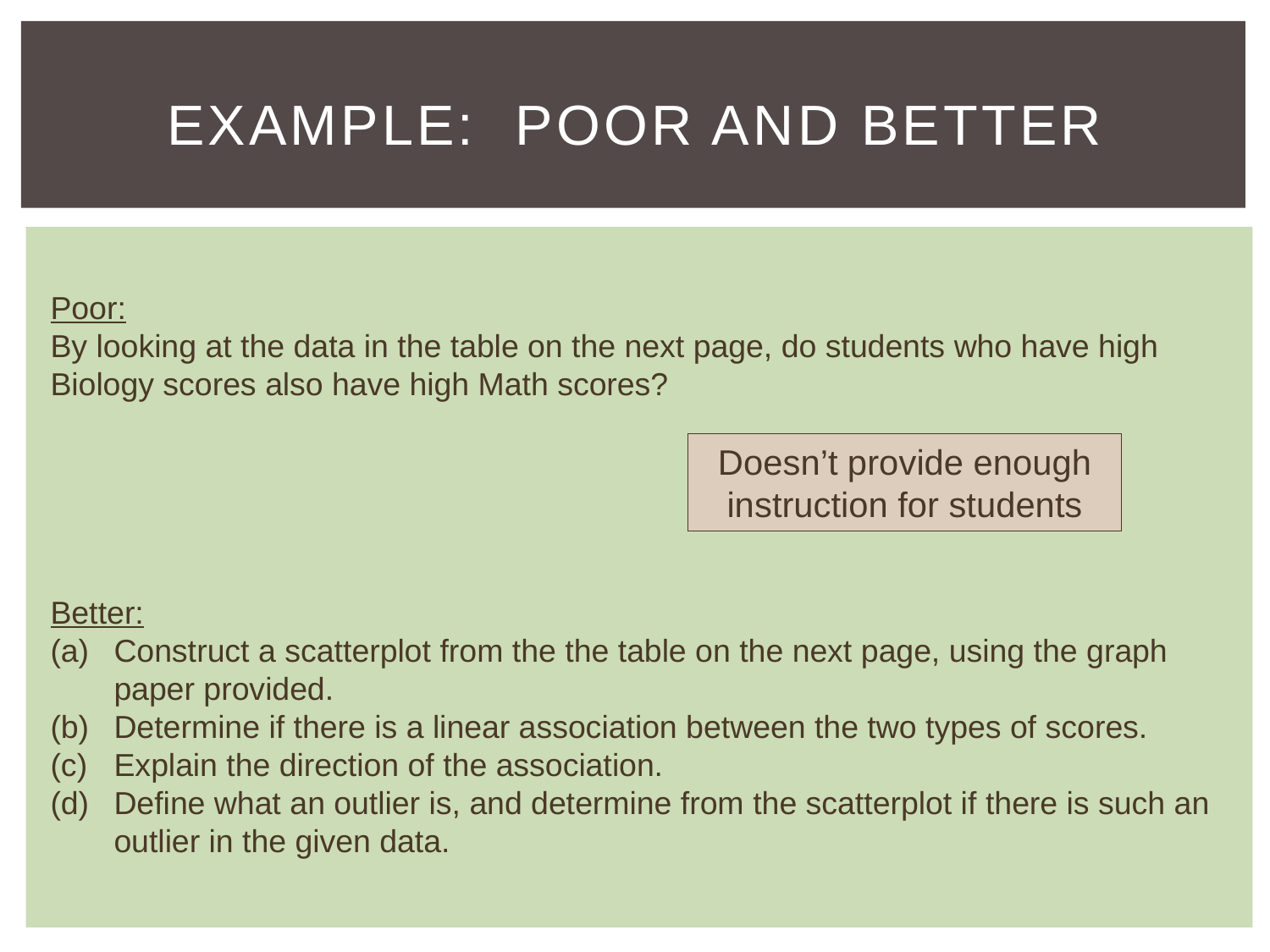

# Example:  Poor and Better

Poor:
By looking at the data in the table on the next page, do students who have high Biology scores also have high Math scores?

Better:
Construct a scatterplot from the the table on the next page, using the graph paper provided.
Determine if there is a linear association between the two types of scores.
Explain the direction of the association.
Define what an outlier is, and determine from the scatterplot if there is such an outlier in the given data.
Doesn’t provide enough instruction for students